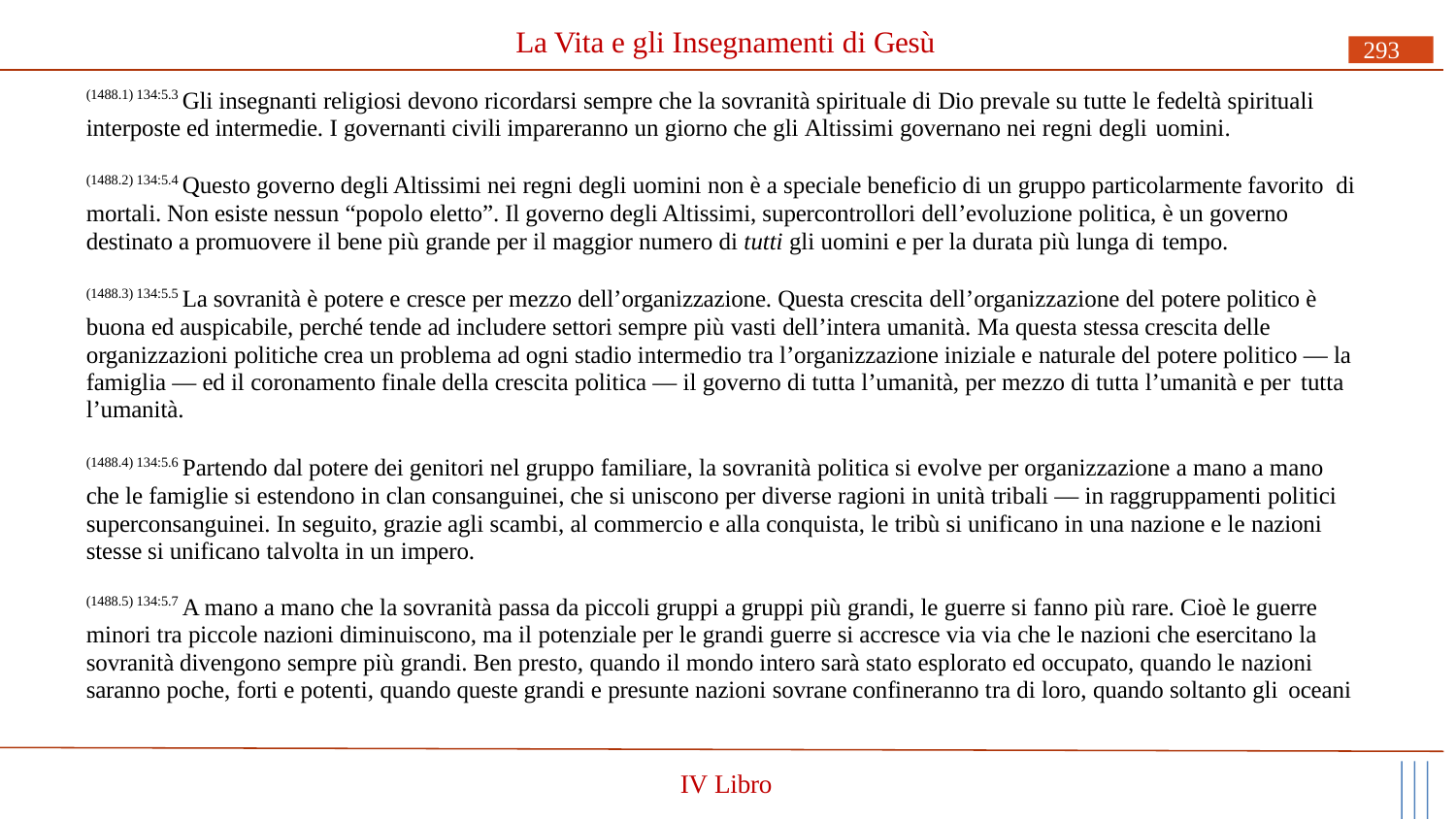

# La Vita e gli Insegnamenti di Gesù
293

(1488.1) 134:5.3 Gli insegnanti religiosi devono ricordarsi sempre che la sovranità spirituale di Dio prevale su tutte le fedeltà spirituali  interposte ed intermedie. I governanti civili impareranno un giorno che gli Altissimi governano nei regni degli uomini.

(1488.2) 134:5.4 Questo governo degli Altissimi nei regni degli uomini non è a speciale beneficio di un gruppo particolarmente favorito  di mortali. Non esiste nessun “popolo eletto”. Il governo degli Altissimi, supercontrollori dell’evoluzione politica, è un governo  destinato a promuovere il bene più grande per il maggior numero di tutti gli uomini e per la durata più lunga di tempo.

(1488.3) 134:5.5 La sovranità è potere e cresce per mezzo dell’organizzazione. Questa crescita dell’organizzazione del potere politico è  buona ed auspicabile, perché tende ad includere settori sempre più vasti dell’intera umanità. Ma questa stessa crescita delle  organizzazioni politiche crea un problema ad ogni stadio intermedio tra l’organizzazione iniziale e naturale del potere politico — la  famiglia — ed il coronamento finale della crescita politica — il governo di tutta l’umanità, per mezzo di tutta l’umanità e per tutta
l’umanità.

(1488.4) 134:5.6 Partendo dal potere dei genitori nel gruppo familiare, la sovranità politica si evolve per organizzazione a mano a mano  che le famiglie si estendono in clan consanguinei, che si uniscono per diverse ragioni in unità tribali — in raggruppamenti politici  superconsanguinei. In seguito, grazie agli scambi, al commercio e alla conquista, le tribù si unificano in una nazione e le nazioni  stesse si unificano talvolta in un impero.

(1488.5) 134:5.7 A mano a mano che la sovranità passa da piccoli gruppi a gruppi più grandi, le guerre si fanno più rare. Cioè le guerre  minori tra piccole nazioni diminuiscono, ma il potenziale per le grandi guerre si accresce via via che le nazioni che esercitano la  sovranità divengono sempre più grandi. Ben presto, quando il mondo intero sarà stato esplorato ed occupato, quando le nazioni  saranno poche, forti e potenti, quando queste grandi e presunte nazioni sovrane confineranno tra di loro, quando soltanto gli oceani

IV Libro